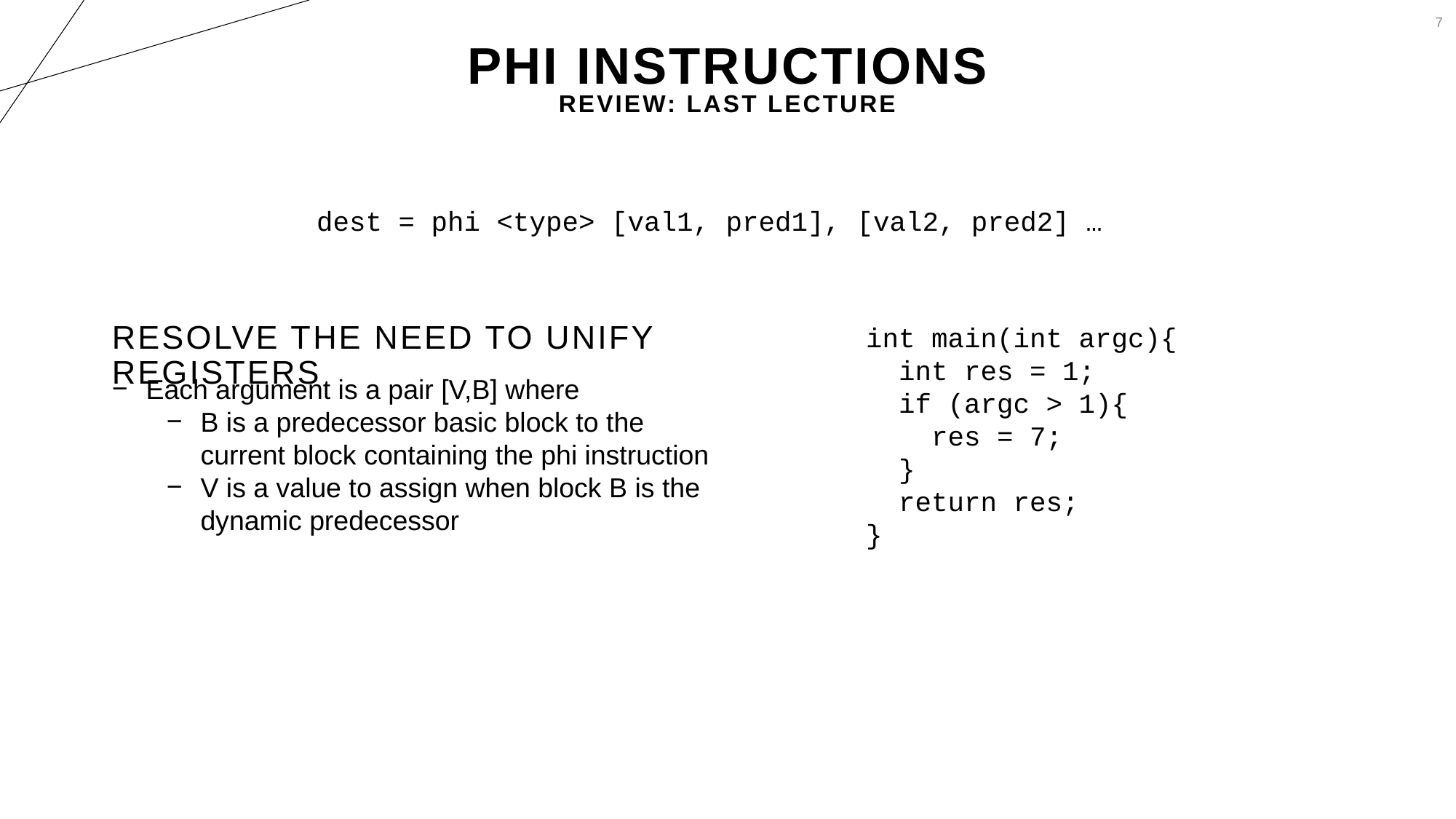

7
# Phi instructions
Review: Last Lecture
dest = phi <type> [val1, pred1], [val2, pred2] …
Resolve the need to unify registers
int main(int argc){
  int res = 1;
  if (argc > 1){
    res = 7;
  }
  return res;
}
Each argument is a pair [V,B] where
B is a predecessor basic block to the current block containing the phi instruction
V is a value to assign when block B is the dynamic predecessor